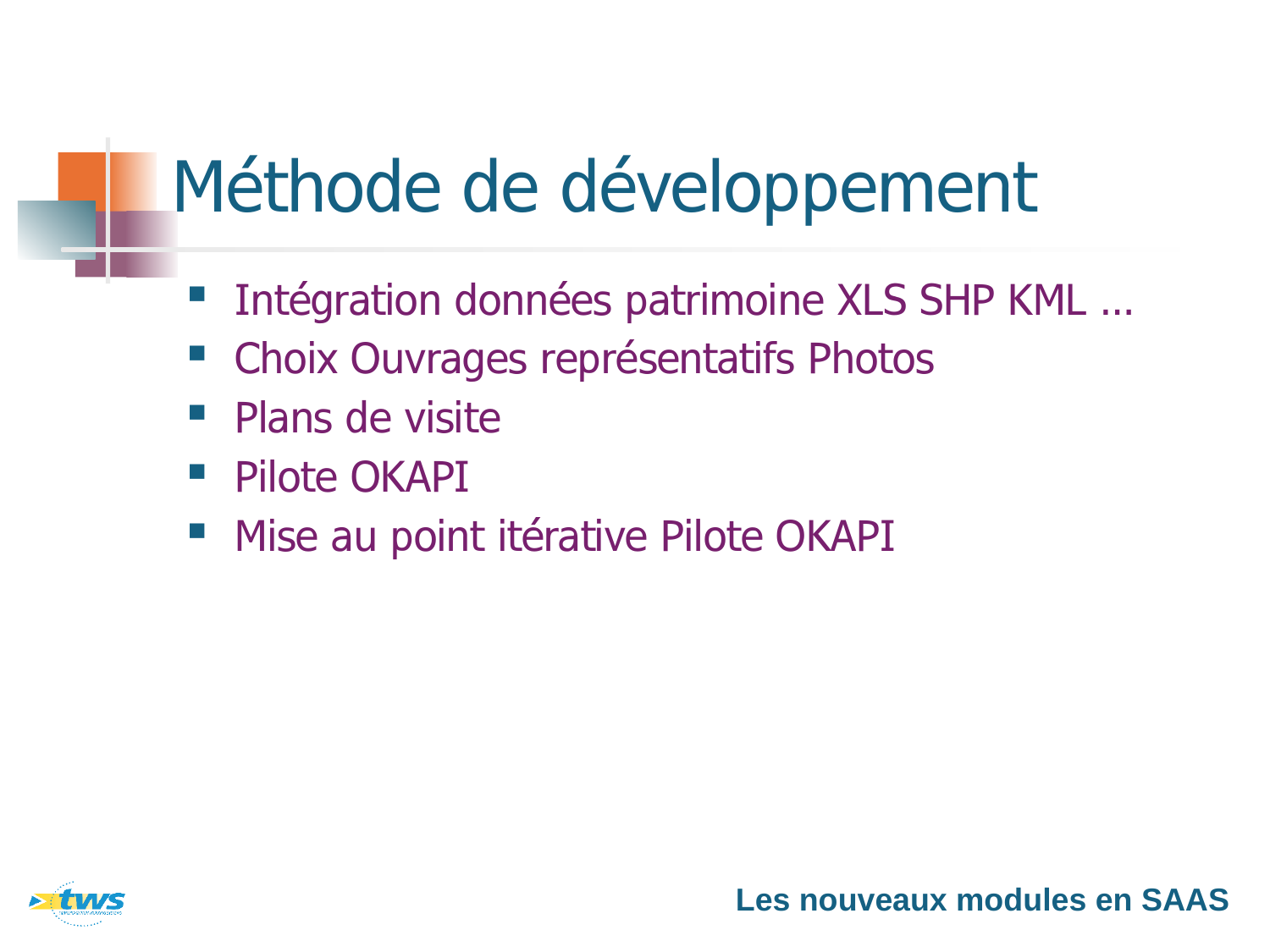

# Méthode de développement
Intégration données patrimoine XLS SHP KML …
Choix Ouvrages représentatifs Photos
Plans de visite
Pilote OKAPI
Mise au point itérative Pilote OKAPI

Les nouveaux modules en SAAS